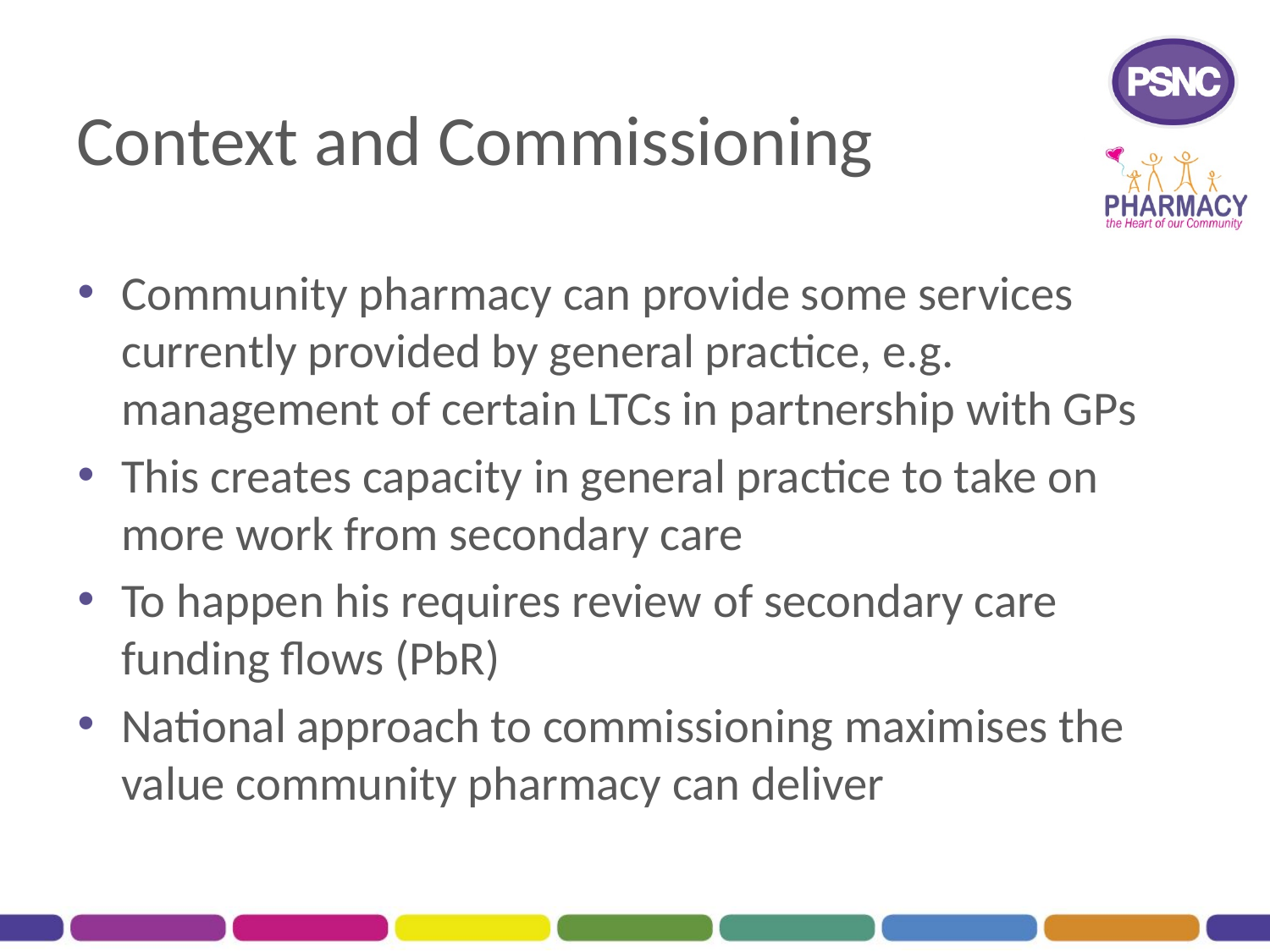

# Context and Commissioning
Community pharmacy can provide some services currently provided by general practice, e.g. management of certain LTCs in partnership with GPs
This creates capacity in general practice to take on more work from secondary care
To happen his requires review of secondary care funding flows (PbR)
National approach to commissioning maximises the value community pharmacy can deliver